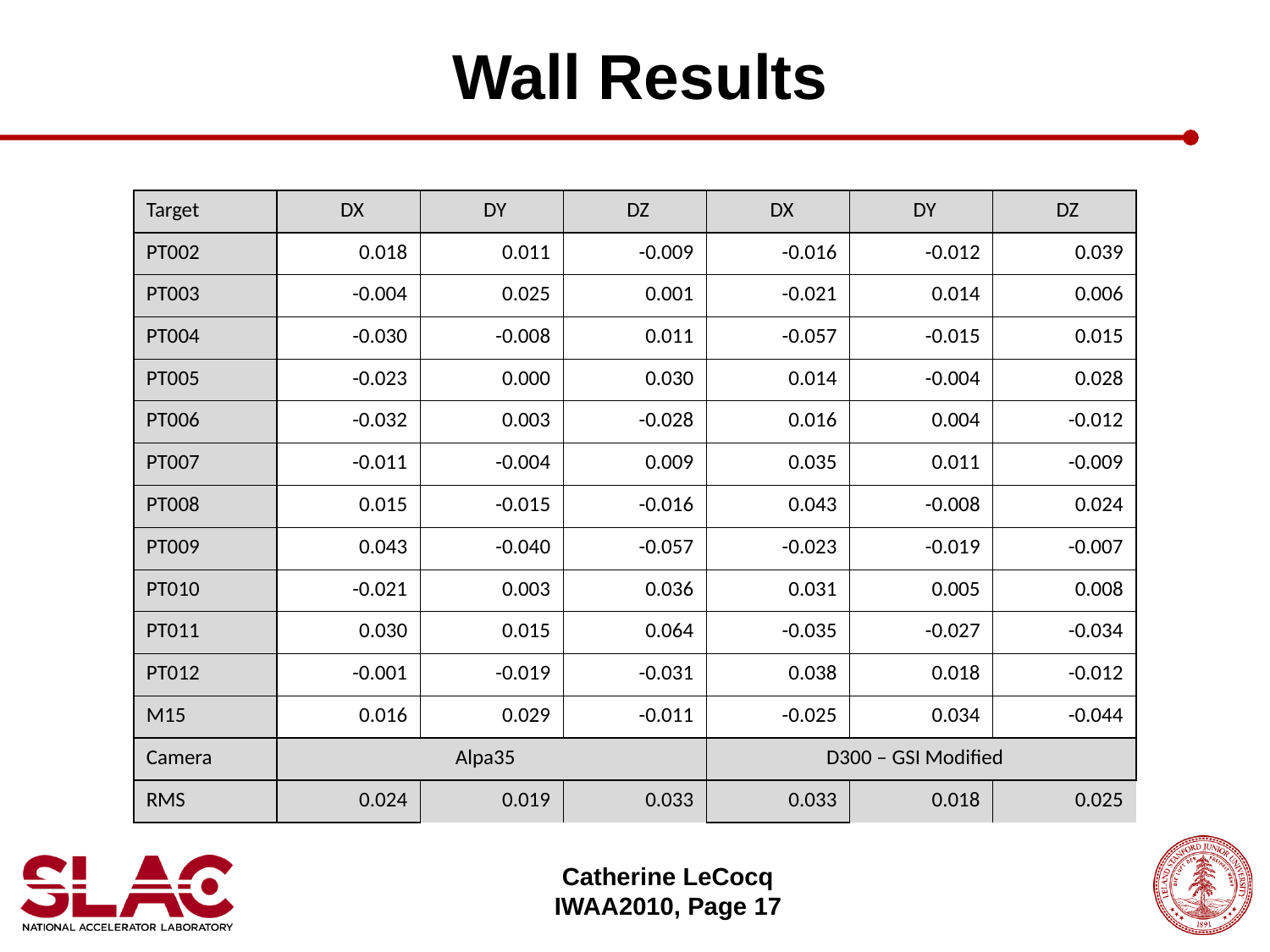

# Wall Results
| Target | DX | DY | DZ | DX | DY | DZ |
| --- | --- | --- | --- | --- | --- | --- |
| PT002 | 0.018 | 0.011 | -0.009 | -0.016 | -0.012 | 0.039 |
| PT003 | -0.004 | 0.025 | 0.001 | -0.021 | 0.014 | 0.006 |
| PT004 | -0.030 | -0.008 | 0.011 | -0.057 | -0.015 | 0.015 |
| PT005 | -0.023 | 0.000 | 0.030 | 0.014 | -0.004 | 0.028 |
| PT006 | -0.032 | 0.003 | -0.028 | 0.016 | 0.004 | -0.012 |
| PT007 | -0.011 | -0.004 | 0.009 | 0.035 | 0.011 | -0.009 |
| PT008 | 0.015 | -0.015 | -0.016 | 0.043 | -0.008 | 0.024 |
| PT009 | 0.043 | -0.040 | -0.057 | -0.023 | -0.019 | -0.007 |
| PT010 | -0.021 | 0.003 | 0.036 | 0.031 | 0.005 | 0.008 |
| PT011 | 0.030 | 0.015 | 0.064 | -0.035 | -0.027 | -0.034 |
| PT012 | -0.001 | -0.019 | -0.031 | 0.038 | 0.018 | -0.012 |
| M15 | 0.016 | 0.029 | -0.011 | -0.025 | 0.034 | -0.044 |
| Camera | Alpa35 |  |  | D300 – GSI Modified |  |  |
| RMS | 0.024 | 0.019 | 0.033 | 0.033 | 0.018 | 0.025 |
Catherine LeCocq
IWAA2010, Page 17